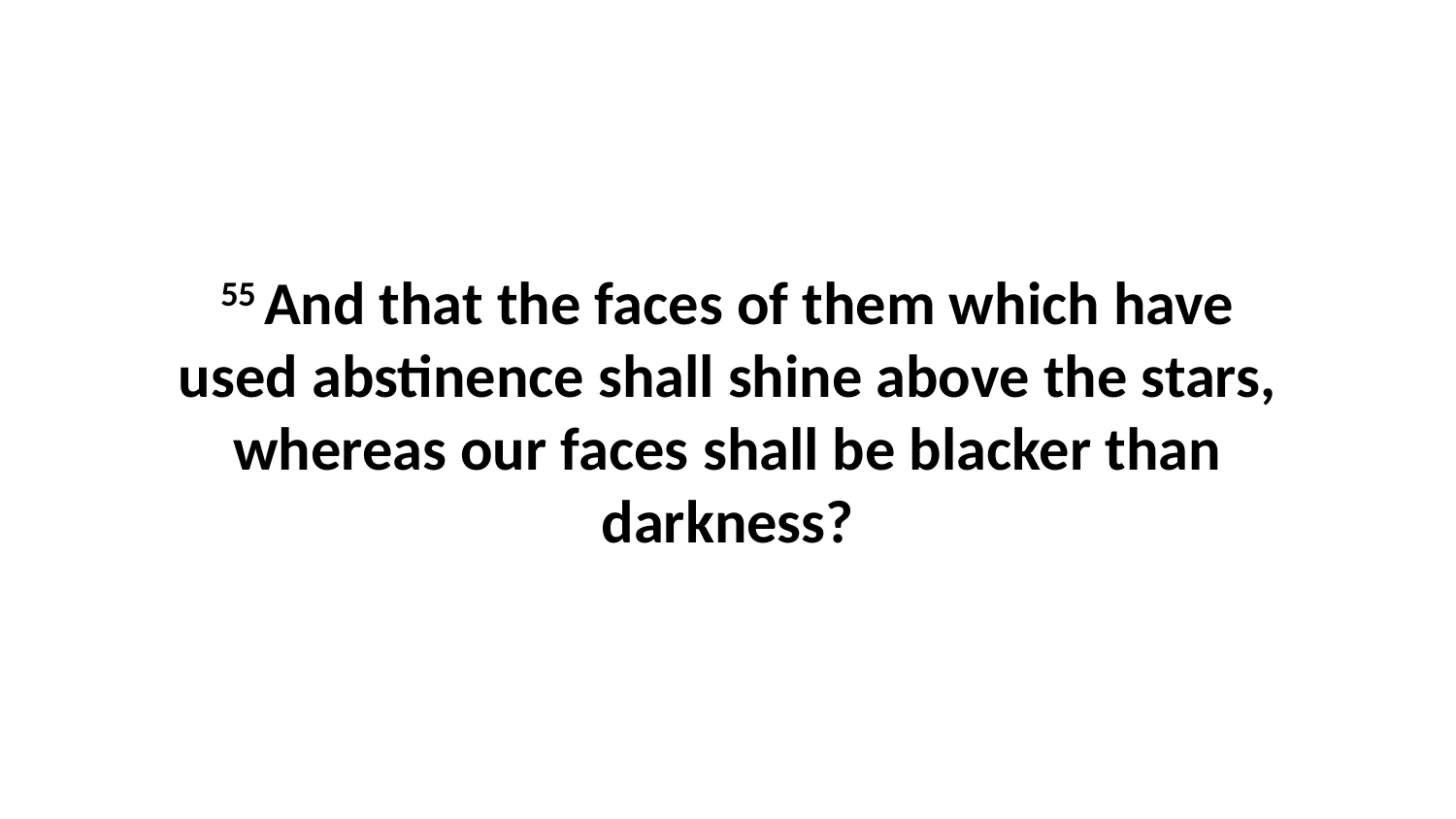

55 And that the faces of them which have used abstinence shall shine above the stars, whereas our faces shall be blacker than darkness?